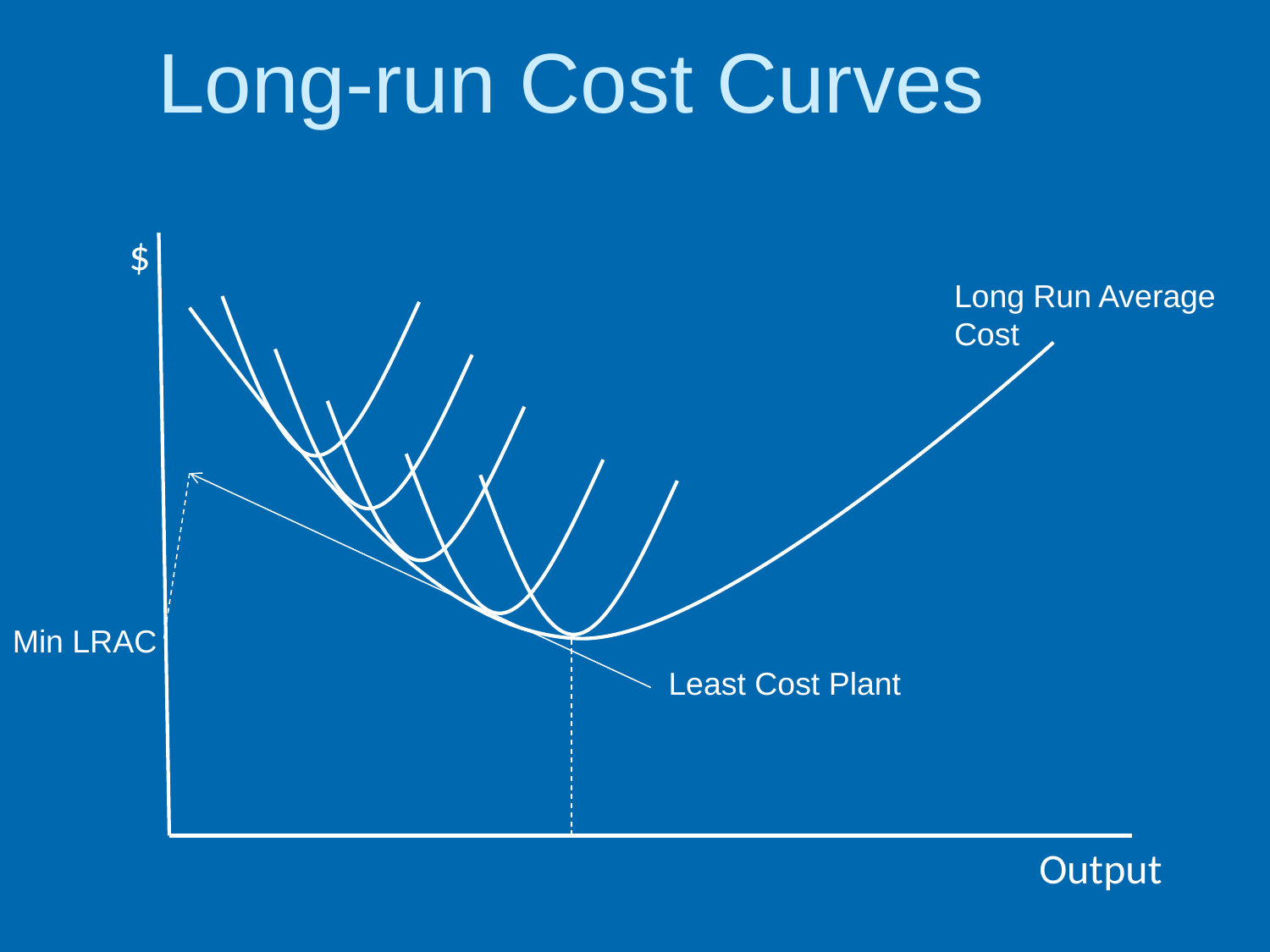

# Long-run Cost Curves
$
Long Run Average Cost

Min LRAC
Least Cost Plant
Output